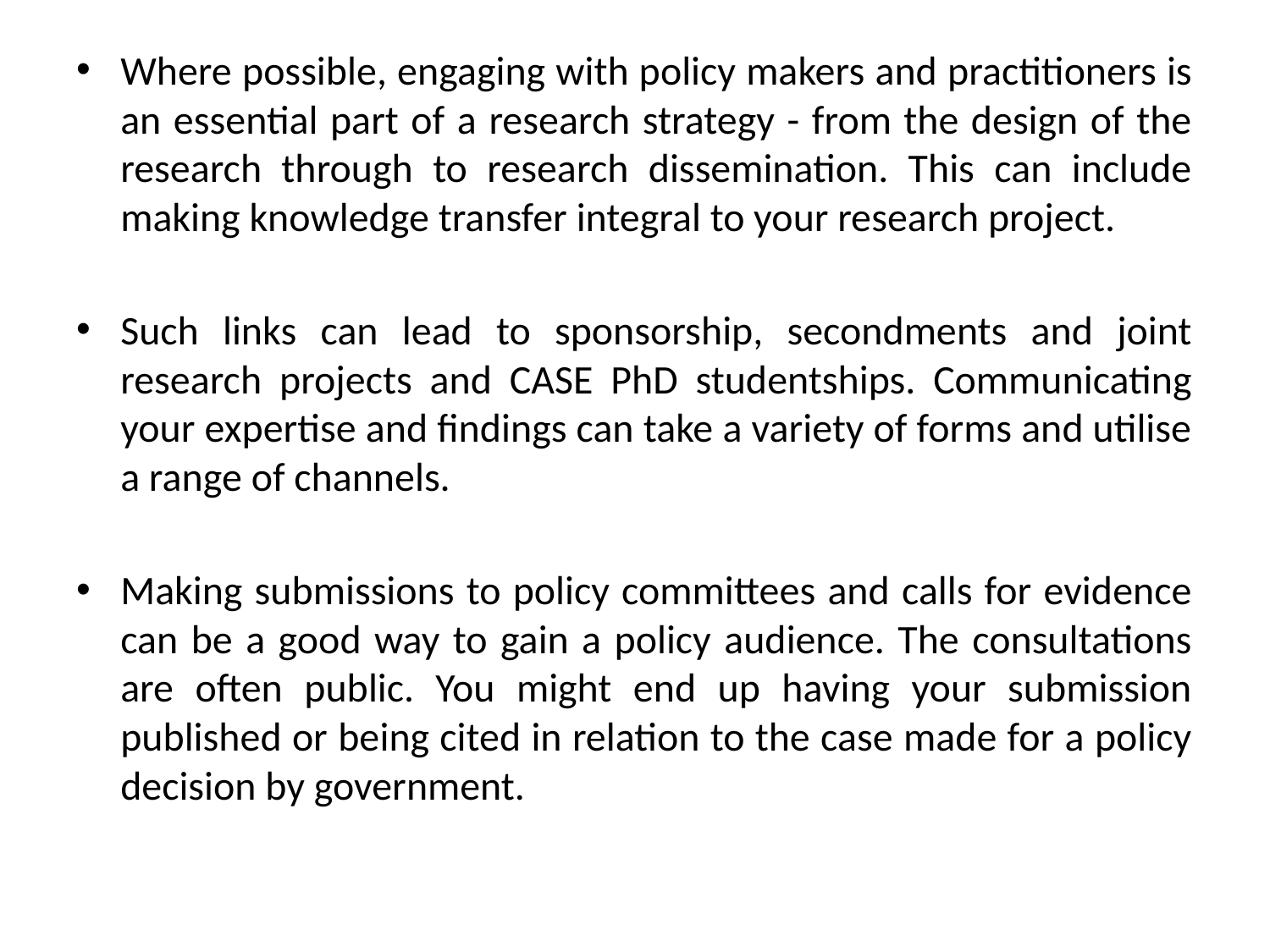

#
Where possible, engaging with policy makers and practitioners is an essential part of a research strategy - from the design of the research through to research dissemination. This can include making knowledge transfer integral to your research project.

Such links can lead to sponsorship, secondments and joint research projects and CASE PhD studentships. Communicating your expertise and findings can take a variety of forms and utilise a range of channels.

Making submissions to policy committees and calls for evidence can be a good way to gain a policy audience. The consultations are often public. You might end up having your submission published or being cited in relation to the case made for a policy decision by government.